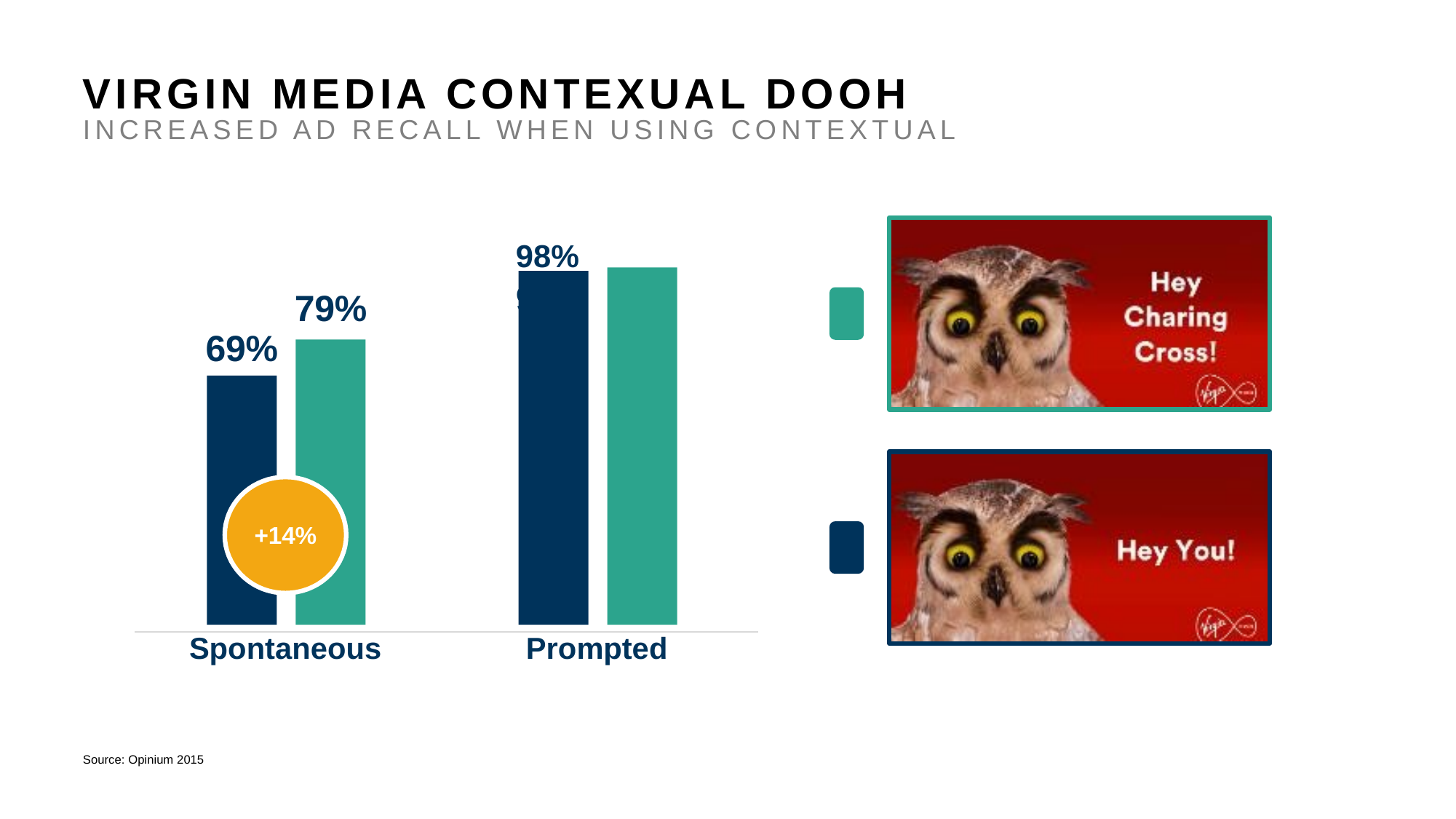

# VIRGIN MEDIA CONTEXUAL DOOH INCREASED AD RECALL WHEN USING CONTEXTUAL
98%	99%

79%
69%

+14%

Spontaneous
Prompted

Source: Opinium 2015